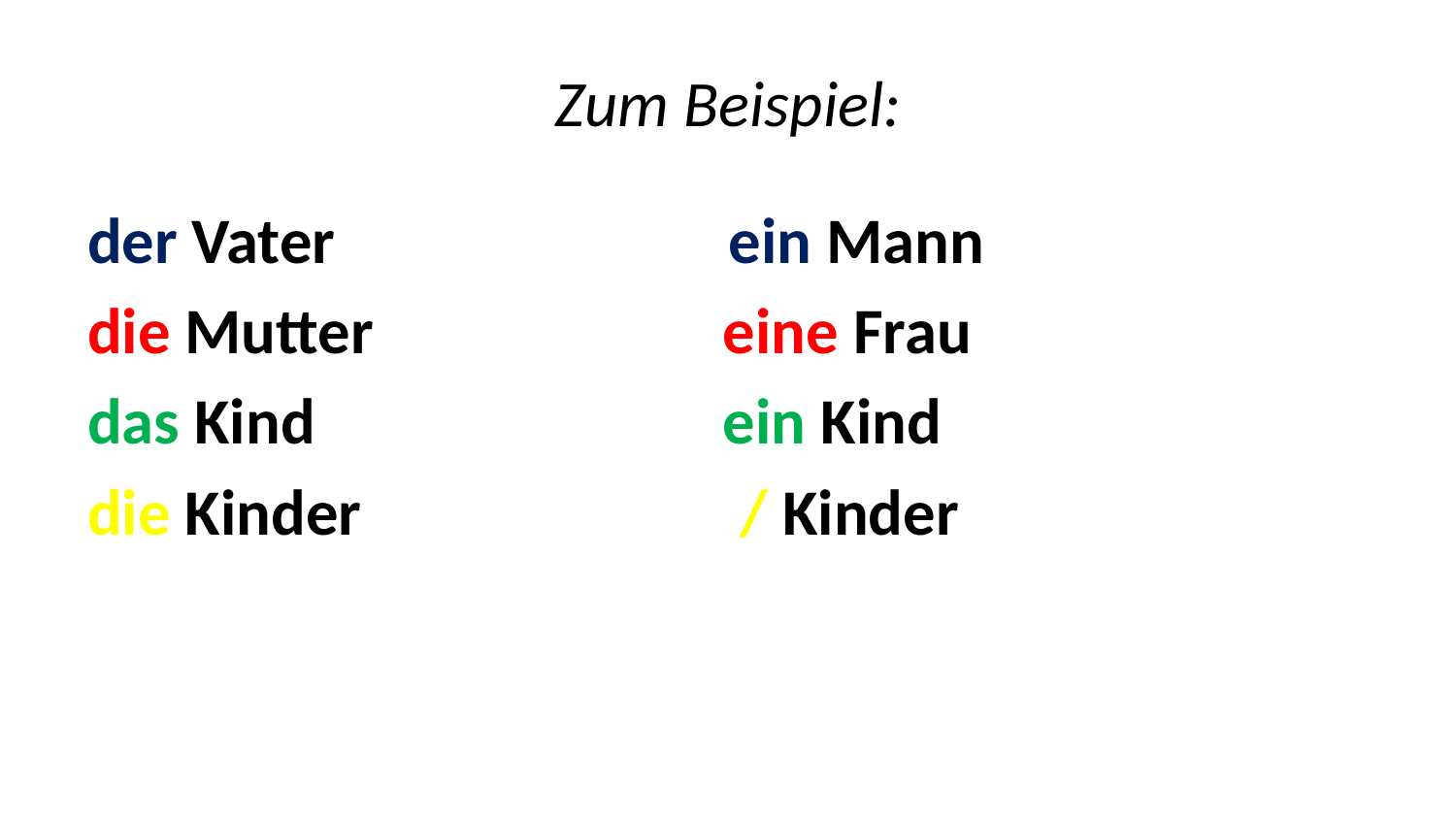

# Zum Beispiel:
der Vater                           ein Mann
die Mutter                        eine Frau
das Kind                            ein Kind
die Kinder                          / Kinder